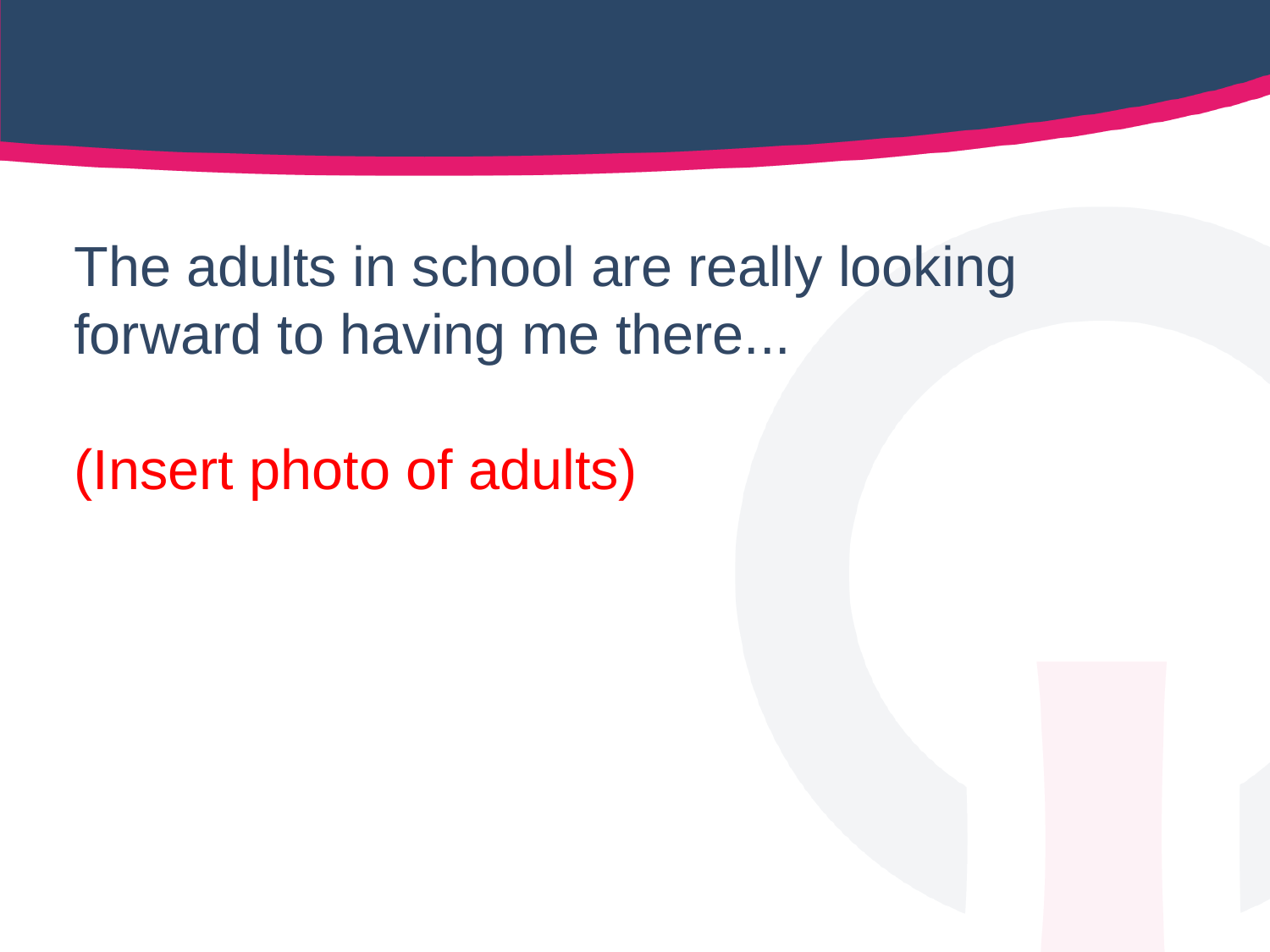

#
The adults in school are really looking forward to having me there...

(Insert photo of adults)